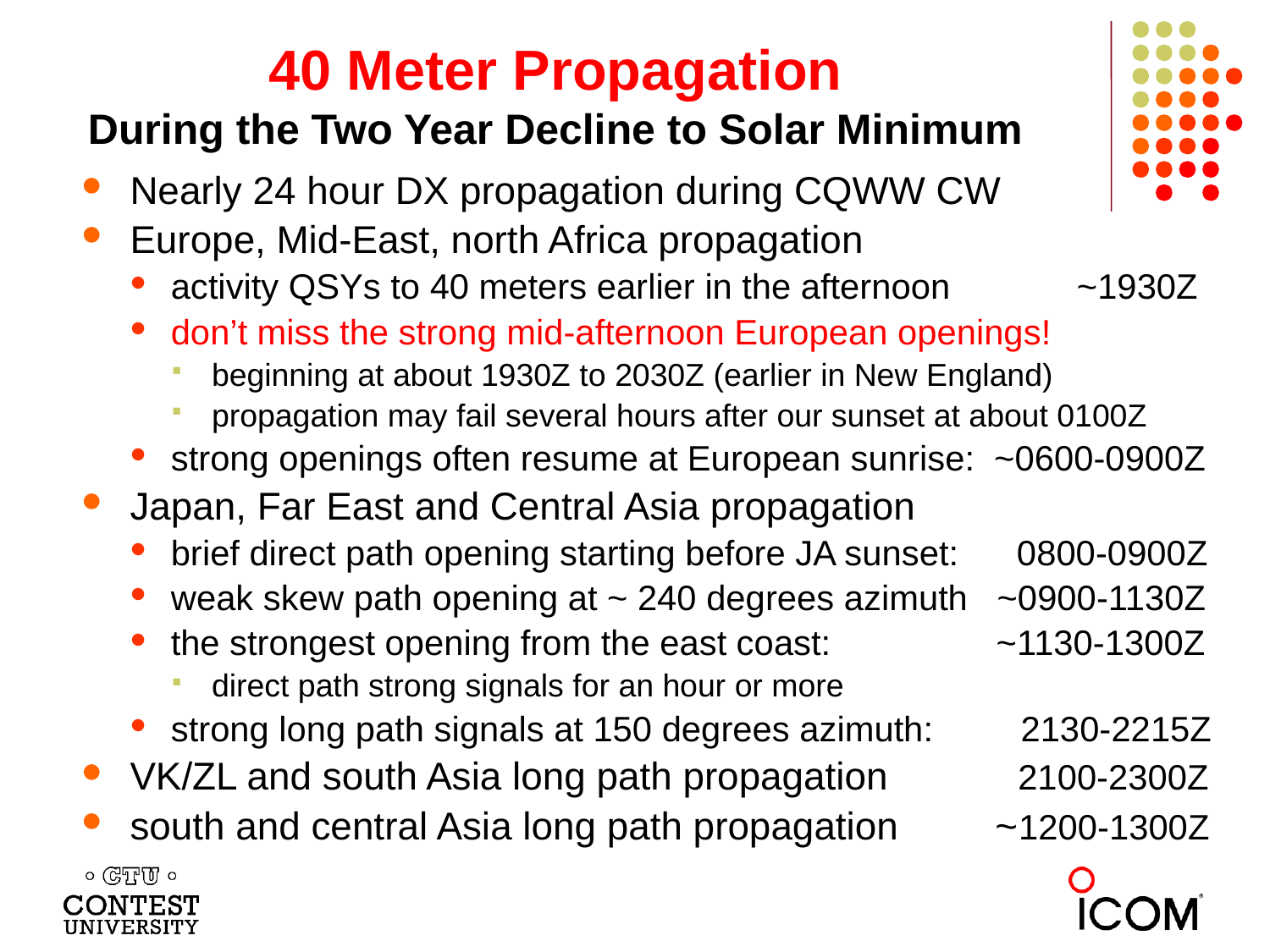

# 40 Meter Propagation During the Two Year Decline to Solar Minimum

Nearly 24 hour DX propagation during CQWW CW
Europe, Mid-East, north Africa propagation
activity QSYs to 40 meters earlier in the afternoon             ~1930Z
don’t miss the strong mid-afternoon European openings!
beginning at about 1930Z to 2030Z (earlier in New England)
propagation may fail several hours after our sunset at about 0100Z
strong openings often resume at European sunrise:  ~0600-0900Z
Japan, Far East and Central Asia propagation
brief direct path opening starting before JA sunset:      0800-0900Z
weak skew path opening at ~ 240 degrees azimuth   ~0900-1130Z
the strongest opening from the east coast:                 ~1130-1300Z
direct path strong signals for an hour or more
strong long path signals at 150 degrees azimuth:         2130-2215Z
VK/ZL and south Asia long path propagation            2100-2300Z
south and central Asia long path propagation         ~1200-1300Z